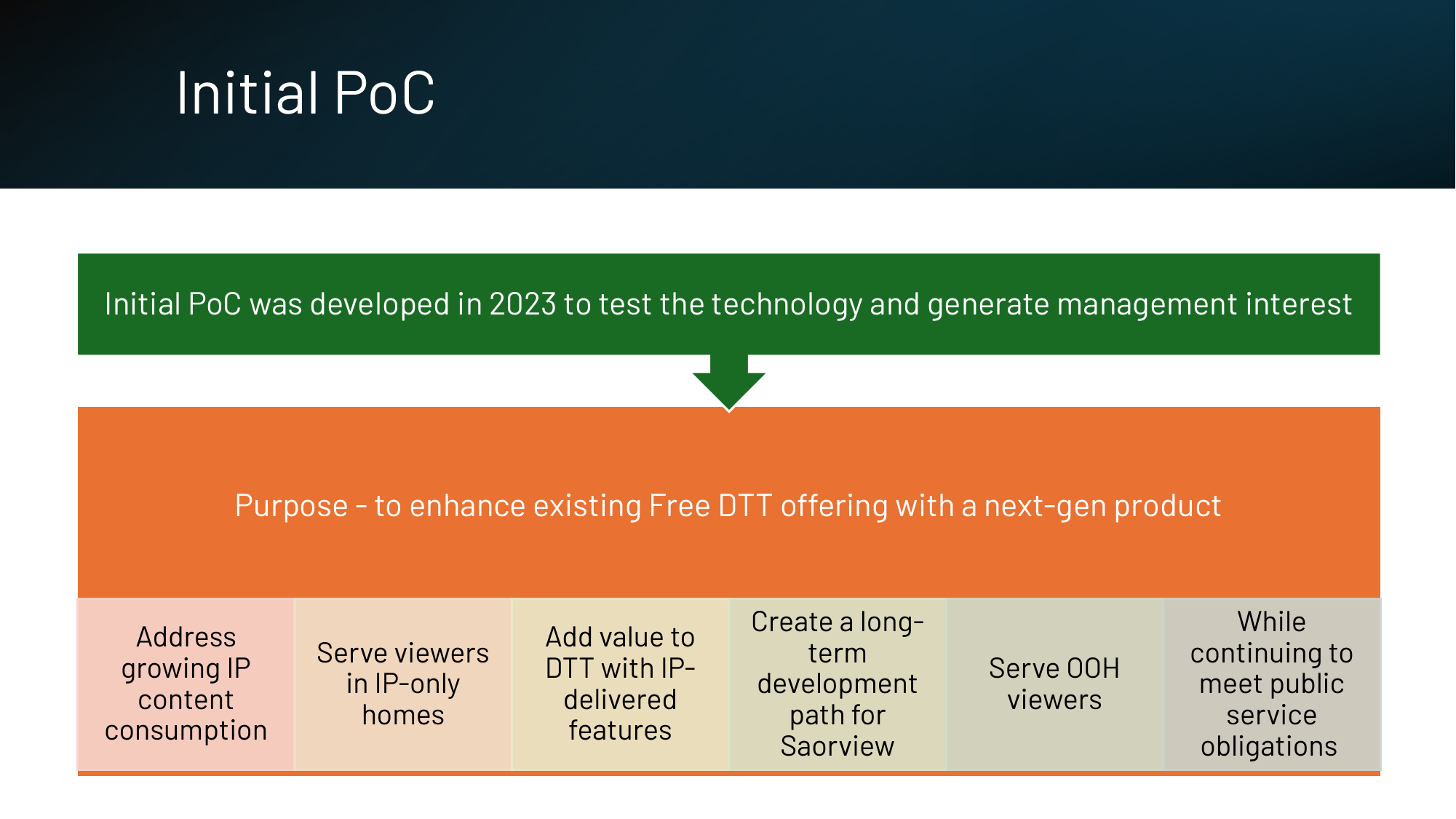

# Initial PoC
Purpose - to enhance existing Free DTT offering with a next-gen product
Address growing IP content consumption
Serve viewers in IP-only homes
Add value to DTT with IP-delivered features
Create a long-term development path for Saorview
Serve OOH viewers
While continuing to meet public service obligations
Initial PoC was developed in 2023 to test the technology and generate management interest